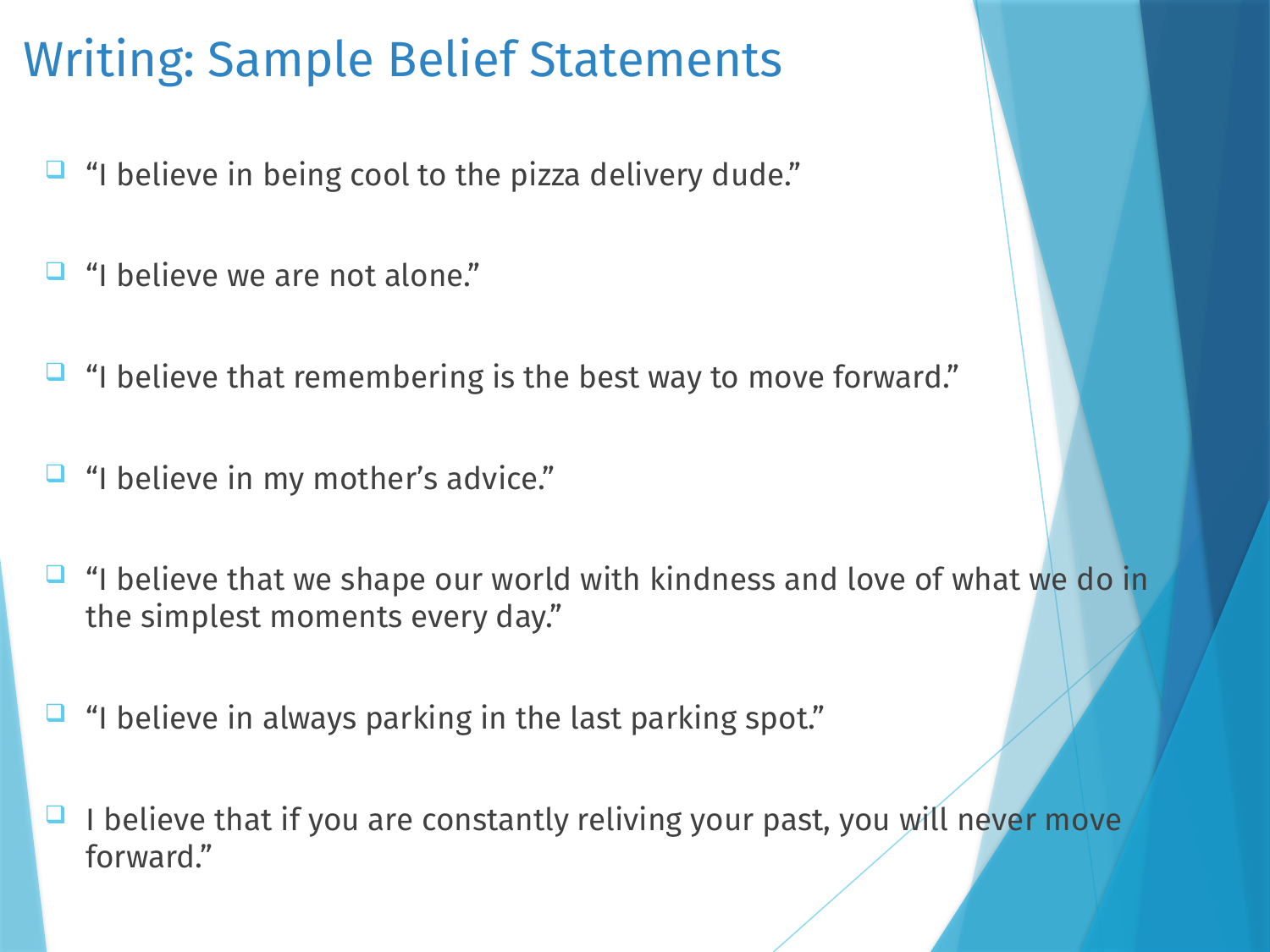

# Writing: Sample Belief Statements
“I believe in being cool to the pizza delivery dude.”

“I believe we are not alone.”

“I believe that remembering is the best way to move forward.”

“I believe in my mother’s advice.”

“I believe that we shape our world with kindness and love of what we do in the simplest moments every day.”

“I believe in always parking in the last parking spot.”

I believe that if you are constantly reliving your past, you will never move forward.”